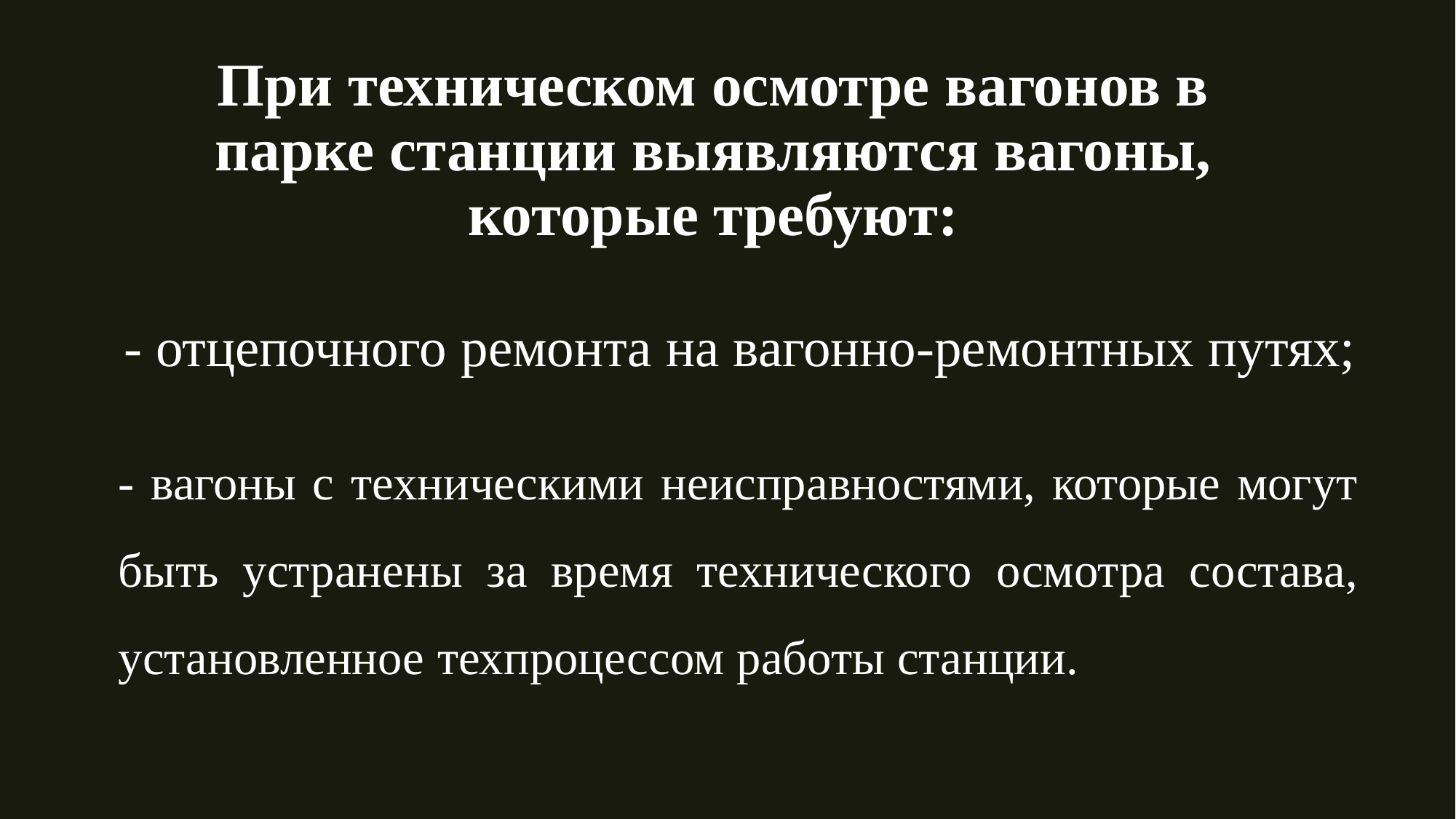

# При техническом осмотре вагонов в парке станции выявляются вагоны, которые требуют:
- отцепочного ремонта на вагонно-ремонтных путях;
- вагоны с техническими неисправностями, которые могут быть устранены за время технического осмотра состава, установленное техпроцессом работы станции.